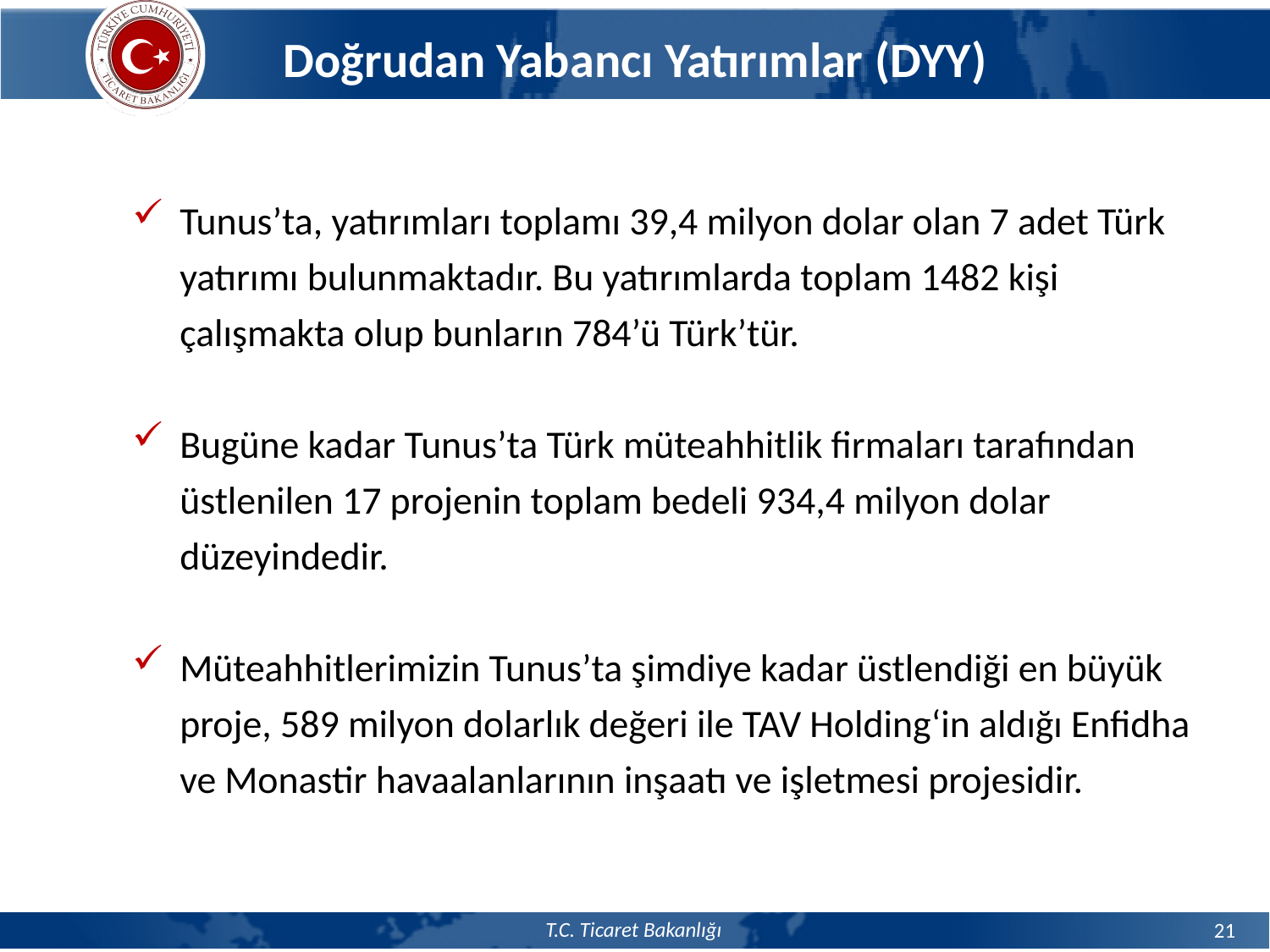

Doğrudan Yabancı Yatırımlar (DYY)
Tunus’ta, yatırımları toplamı 39,4 milyon dolar olan 7 adet Türk yatırımı bulunmaktadır. Bu yatırımlarda toplam 1482 kişi çalışmakta olup bunların 784’ü Türk’tür.

Bugüne kadar Tunus’ta Türk müteahhitlik firmaları tarafından üstlenilen 17 projenin toplam bedeli 934,4 milyon dolar düzeyindedir.

Müteahhitlerimizin Tunus’ta şimdiye kadar üstlendiği en büyük proje, 589 milyon dolarlık değeri ile TAV Holding‘in aldığı Enfidha ve Monastir havaalanlarının inşaatı ve işletmesi projesidir.

21